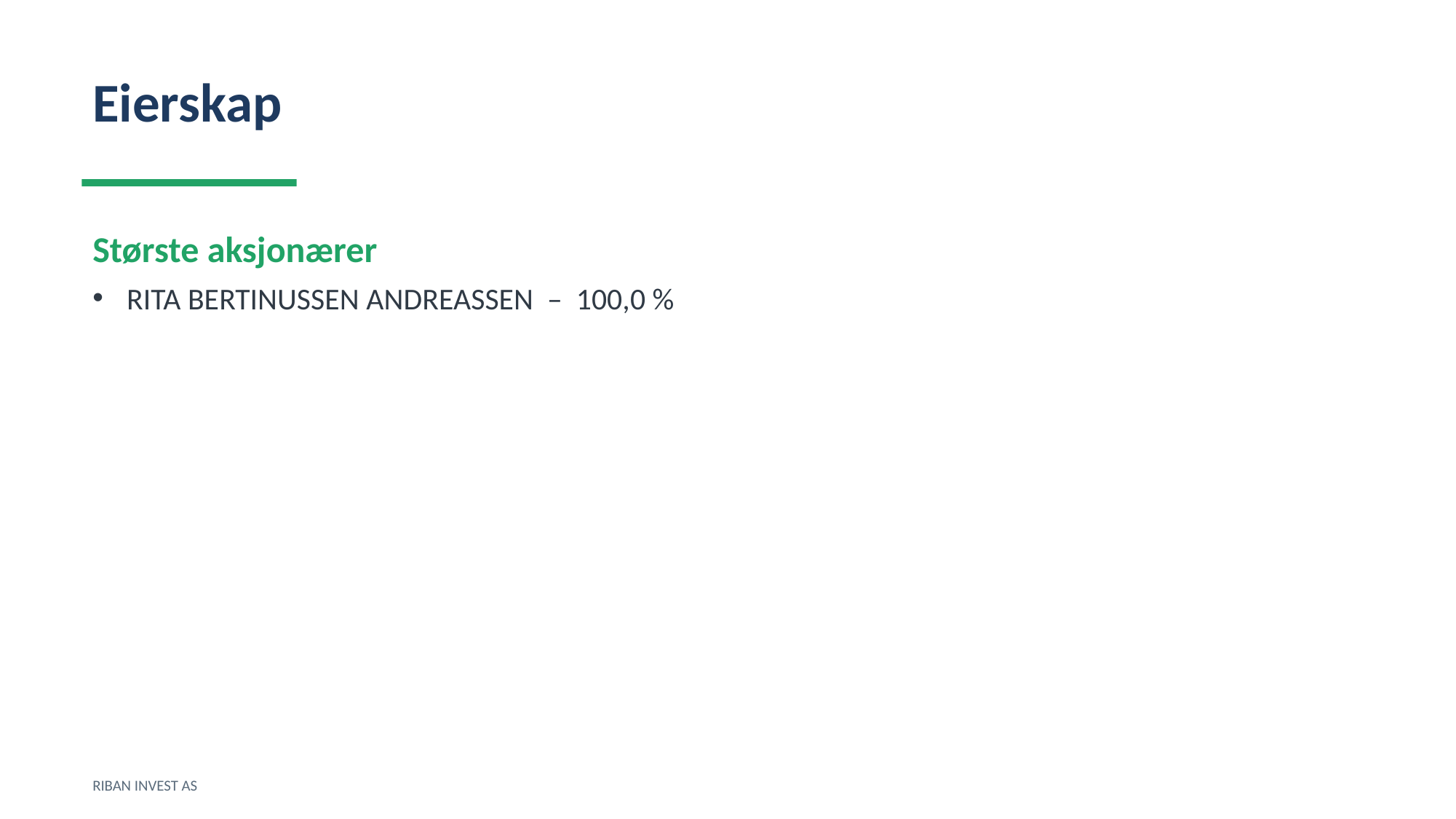

Eierskap

Største aksjonærer
RITA BERTINUSSEN ANDREASSEN  –  100,0 %
RIBAN INVEST AS